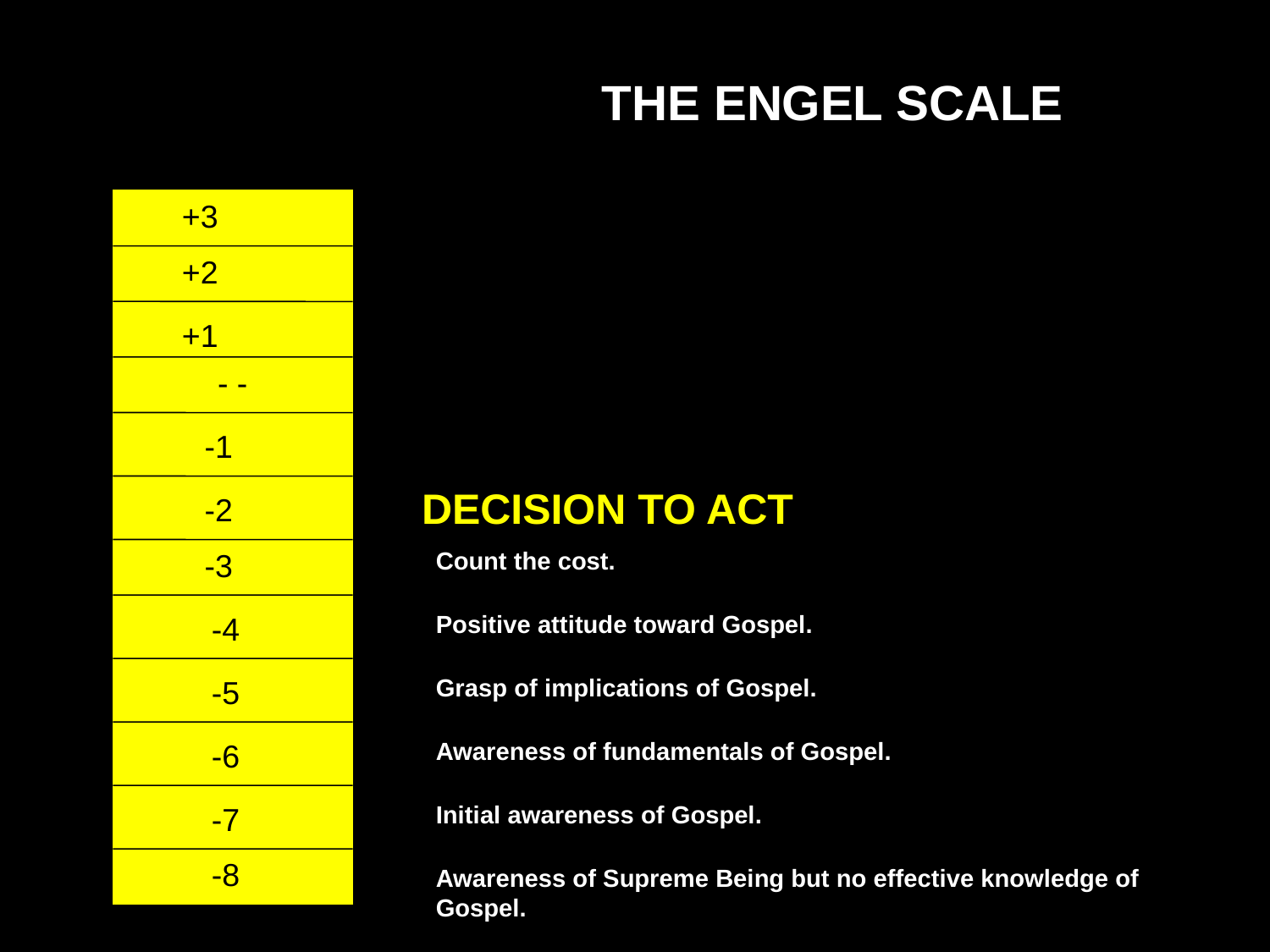

THE ENGEL SCALE

+3

+2

+1

- -

-1

DECISION TO ACT
-2

-3
Count the cost.

-4
Positive attitude toward Gospel.

-5
Grasp of implications of Gospel.

-6
Awareness of fundamentals of Gospel.

-7
Initial awareness of Gospel.

-8
Awareness of Supreme Being but no effective knowledge of Gospel.